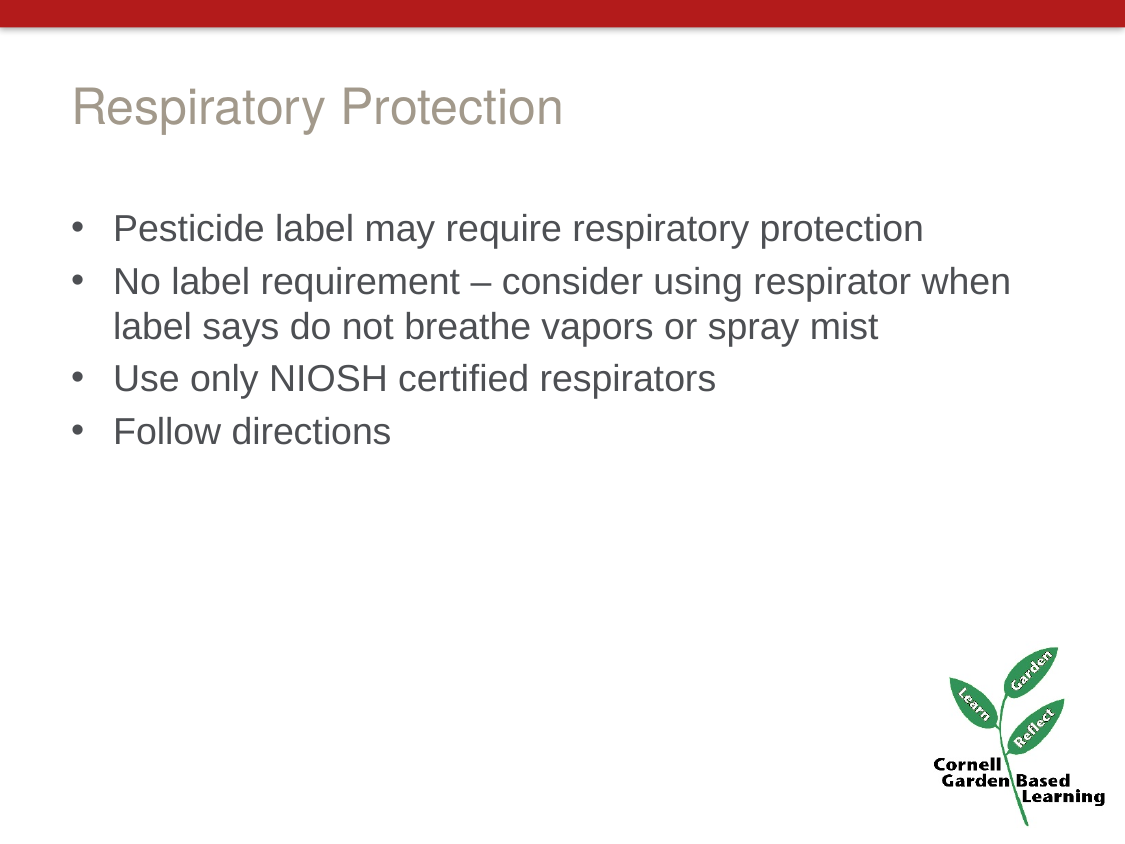

# Respiratory Protection
Pesticide label may require respiratory protection
No label requirement – consider using respirator when label says do not breathe vapors or spray mist
Use only NIOSH certified respirators
Follow directions